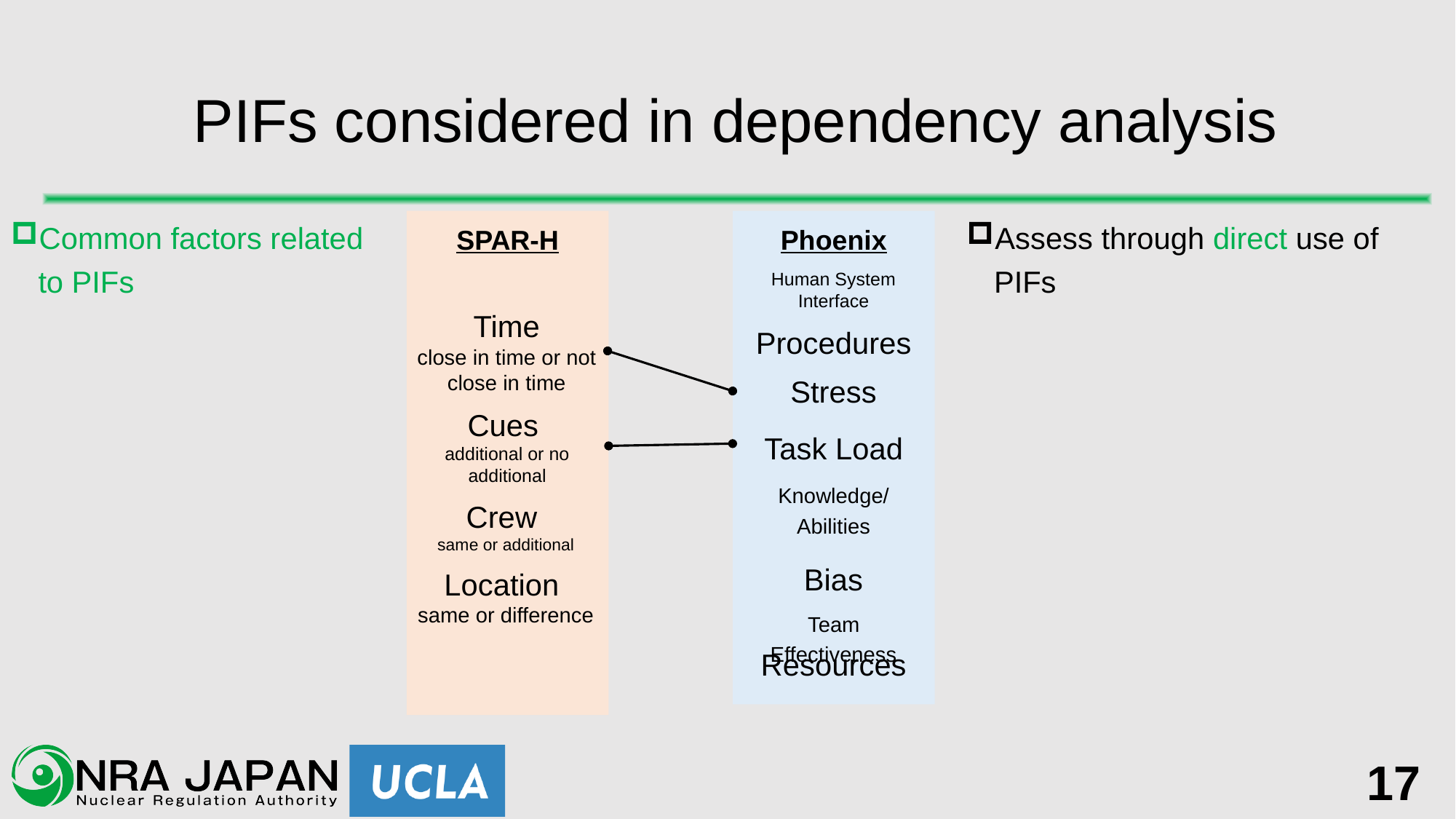

# PIFs considered in dependency analysis
Common factors related to PIFs
Assess through direct use of PIFs

SPAR-H

Phoenix

Human System Interface
Time
close in time or not close in time
Procedures
Stress
Cues
additional or no additional
Task Load
Knowledge/
Abilities
Crew
same or additional
Bias
Location
same or difference
Team Effectiveness
Resources
17